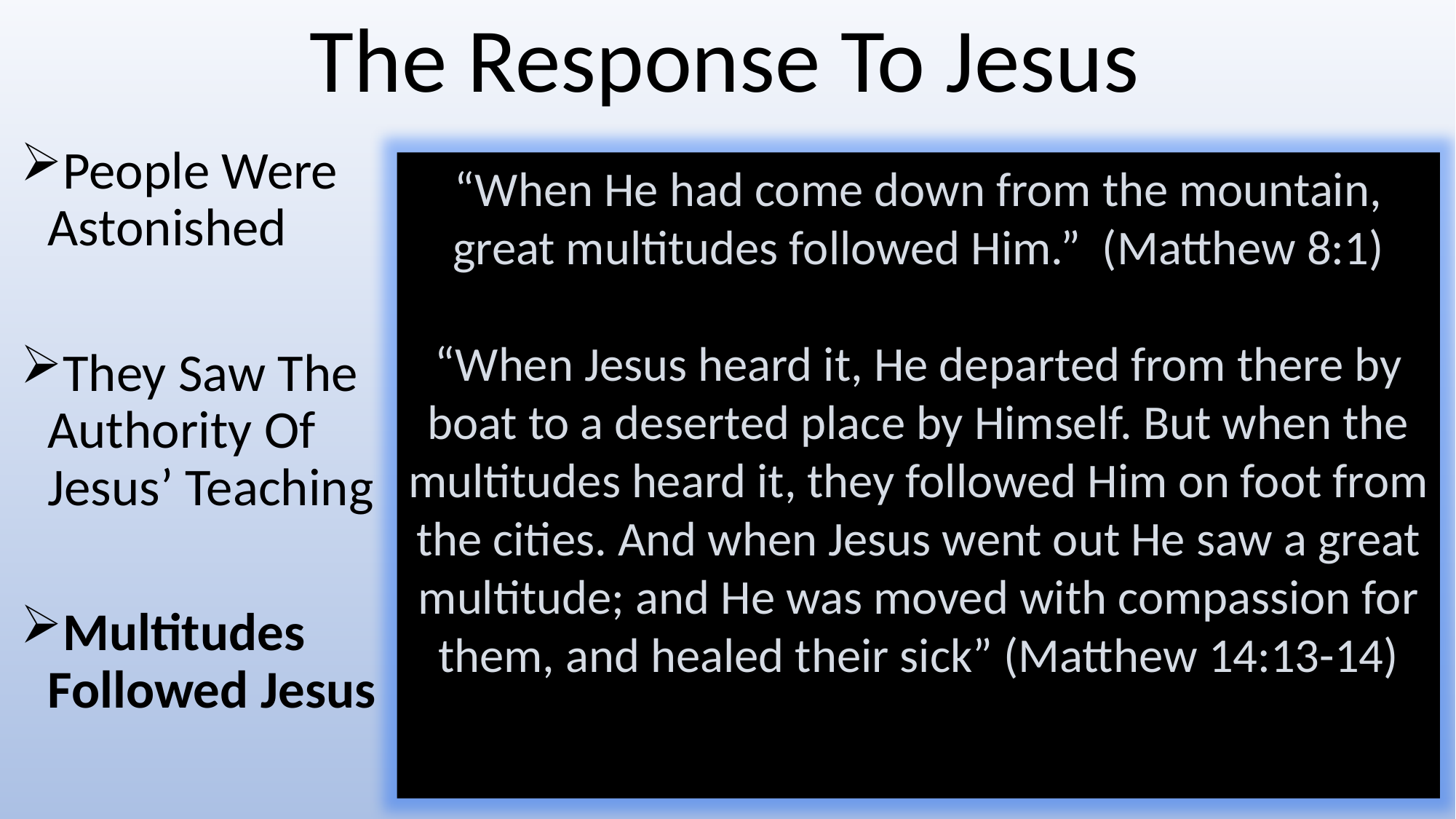

# The Response To Jesus
People Were Astonished

They Saw The Authority Of Jesus’ Teaching

Multitudes Followed Jesus

“When He had come down from the mountain, great multitudes followed Him.”  (Matthew 8:1)

“When Jesus heard it, He departed from there by boat to a deserted place by Himself. But when the multitudes heard it, they followed Him on foot from the cities. And when Jesus went out He saw a great multitude; and He was moved with compassion for them, and healed their sick” (Matthew 14:13-14)